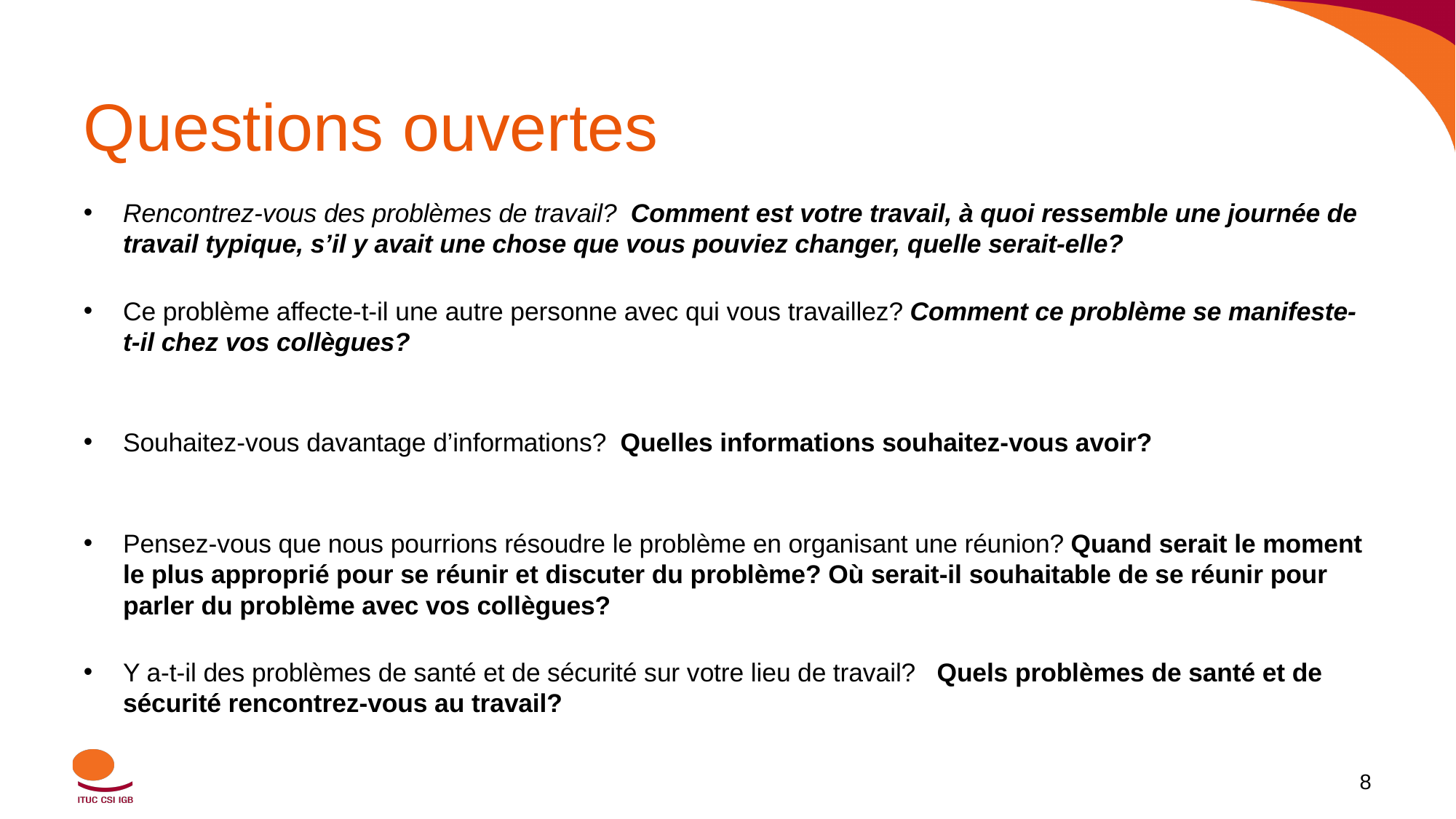

# Questions ouvertes
Rencontrez-vous des problèmes de travail?  Comment est votre travail, à quoi ressemble une journée de travail typique, s’il y avait une chose que vous pouviez changer, quelle serait-elle?

Ce problème affecte-t-il une autre personne avec qui vous travaillez? Comment ce problème se manifeste-t-il chez vos collègues?

Souhaitez-vous davantage d’informations?  Quelles informations souhaitez-vous avoir?

Pensez-vous que nous pourrions résoudre le problème en organisant une réunion? Quand serait le moment le plus approprié pour se réunir et discuter du problème? Où serait-il souhaitable de se réunir pour parler du problème avec vos collègues?

Y a-t-il des problèmes de santé et de sécurité sur votre lieu de travail?   Quels problèmes de santé et de sécurité rencontrez-vous au travail?

8